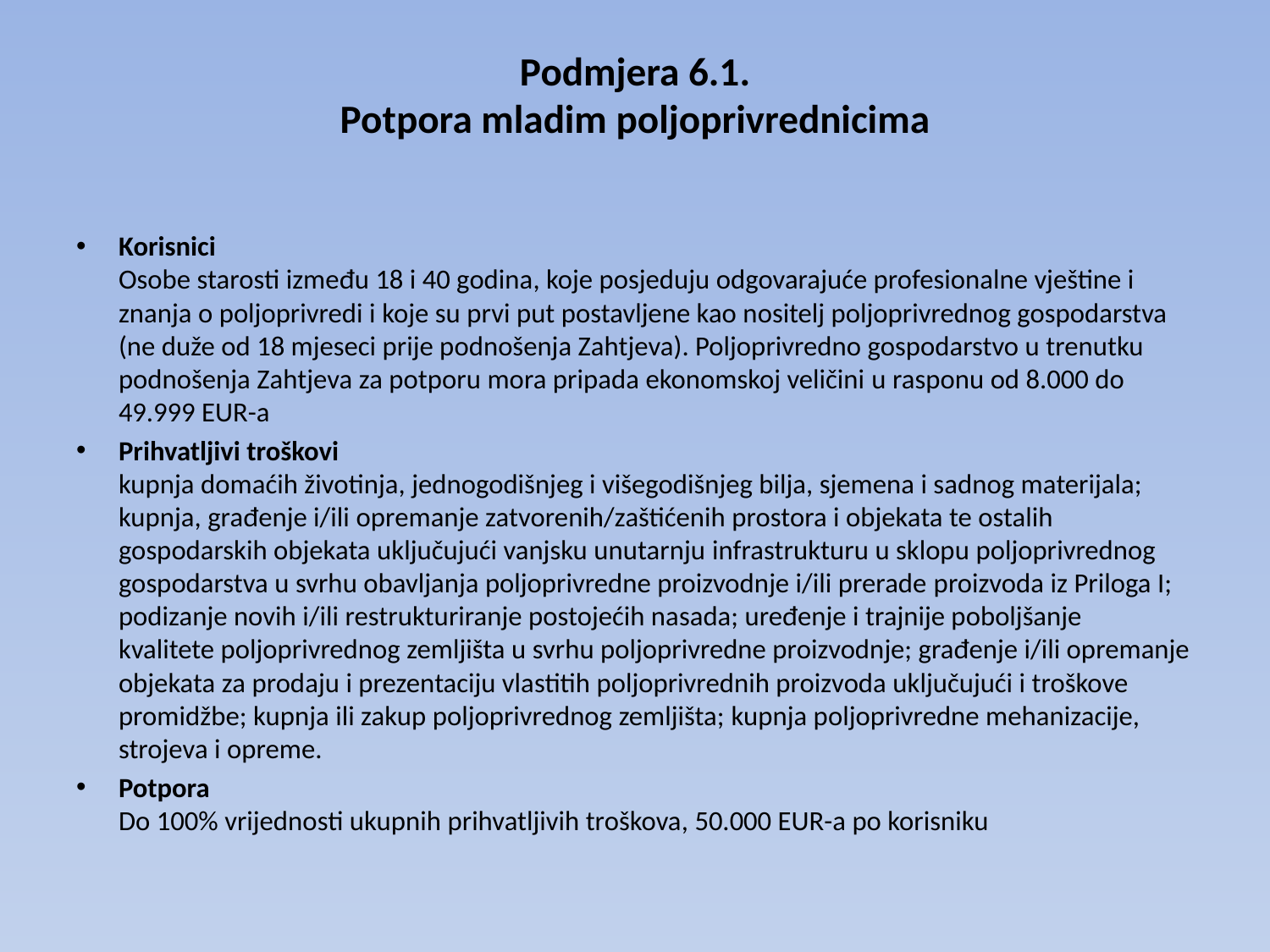

# Podmjera 6.1. Potpora mladim poljoprivrednicima
Korisnici
Osobe starosti između 18 i 40 godina, koje posjeduju odgovarajuće profesionalne vještine i znanja o poljoprivredi i koje su prvi put postavljene kao nositelj poljoprivrednog gospodarstva (ne duže od 18 mjeseci prije podnošenja Zahtjeva). Poljoprivredno gospodarstvo u trenutku podnošenja Zahtjeva za potporu mora pripada ekonomskoj veličini u rasponu od 8.000 do 49.999 EUR-a
Prihvatljivi troškovi
kupnja domaćih životinja, jednogodišnjeg i višegodišnjeg bilja, sjemena i sadnog materijala; kupnja, građenje i/ili opremanje zatvorenih/zaštićenih prostora i objekata te ostalih gospodarskih objekata uključujući vanjsku unutarnju infrastrukturu u sklopu poljoprivrednog gospodarstva u svrhu obavljanja poljoprivredne proizvodnje i/ili prerade proizvoda iz Priloga I; podizanje novih i/ili restrukturiranje postojećih nasada; uređenje i trajnije poboljšanje kvalitete poljoprivrednog zemljišta u svrhu poljoprivredne proizvodnje; građenje i/ili opremanje objekata za prodaju i prezentaciju vlastitih poljoprivrednih proizvoda uključujući i troškove promidžbe; kupnja ili zakup poljoprivrednog zemljišta; kupnja poljoprivredne mehanizacije, strojeva i opreme.
Potpora
Do 100% vrijednosti ukupnih prihvatljivih troškova, 50.000 EUR-a po korisniku